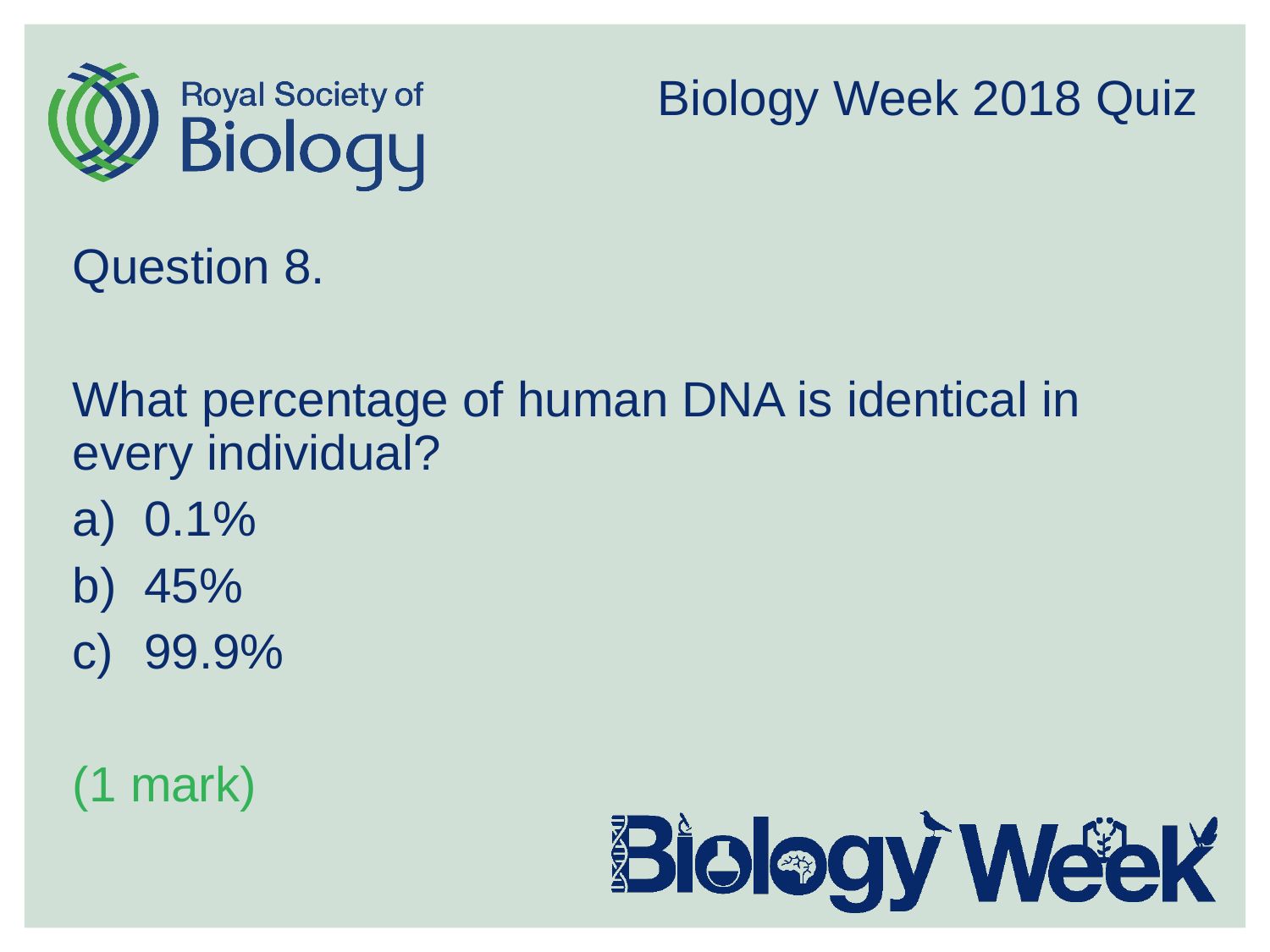

Question 8.

What percentage of human DNA is identical in every individual?
0.1%
45%
99.9%

(1 mark)